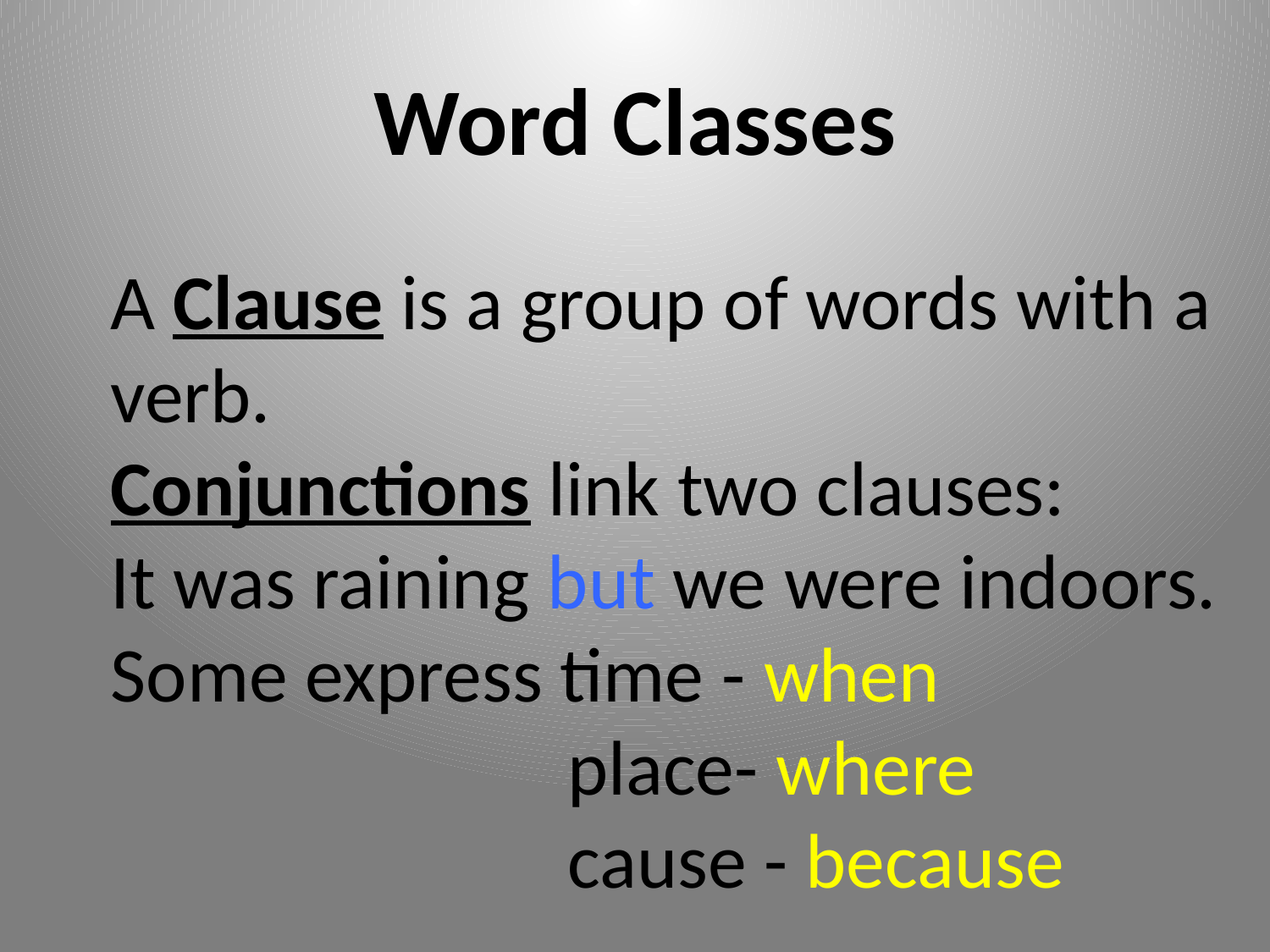

# Word Classes
A Clause is a group of words with a verb.
Conjunctions link two clauses:
It was raining but we were indoors.
Some express time - when
                          place- where
                          cause - because